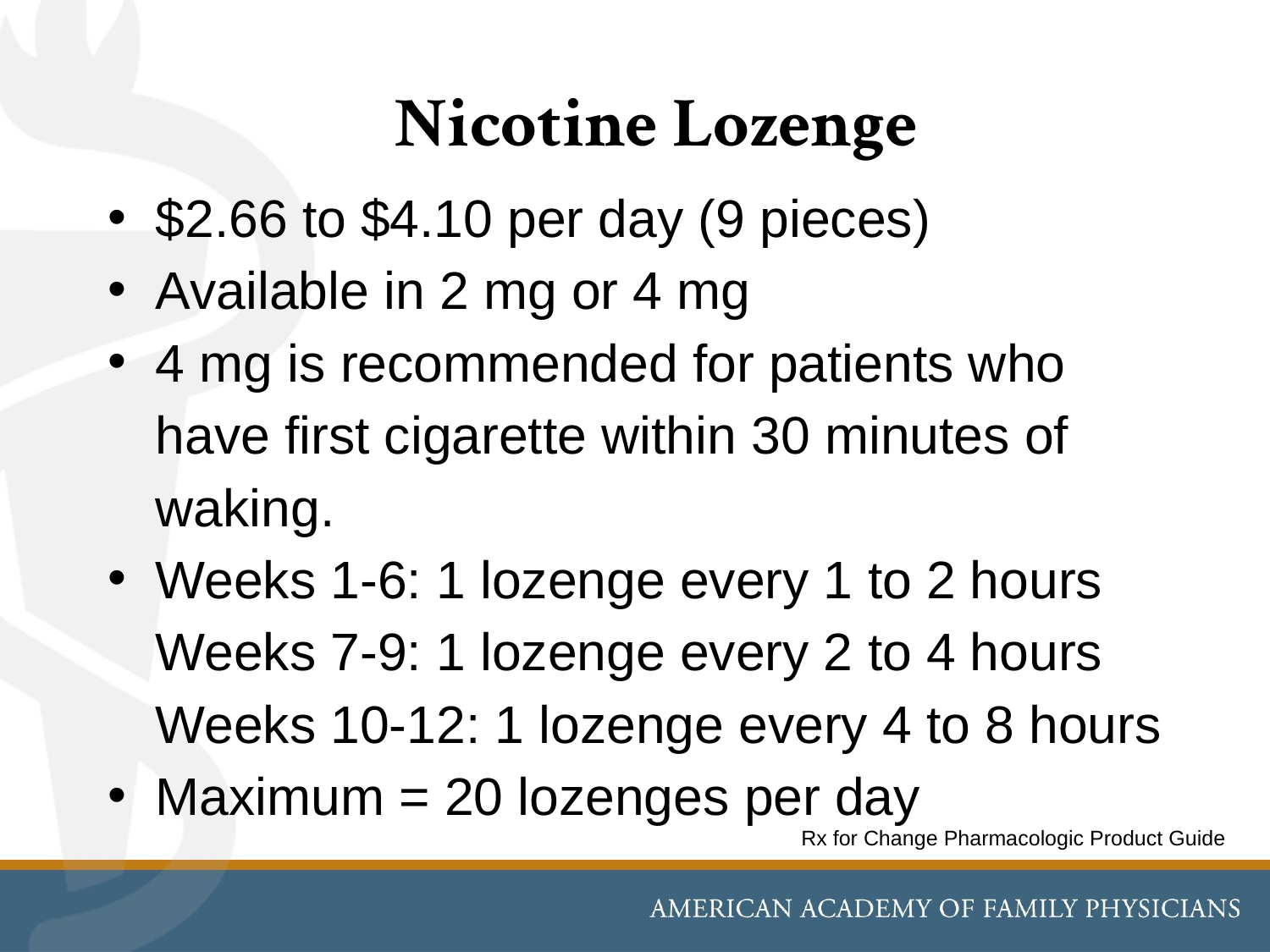

# Nicotine Lozenge
$2.66 to $4.10 per day (9 pieces)
Available in 2 mg or 4 mg
4 mg is recommended for patients who have first cigarette within 30 minutes of waking.
Weeks 1-6: 1 lozenge every 1 to 2 hours
Weeks 7-9: 1 lozenge every 2 to 4 hours
Weeks 10-12: 1 lozenge every 4 to 8 hours
Maximum = 20 lozenges per day
Rx for Change Pharmacologic Product Guide